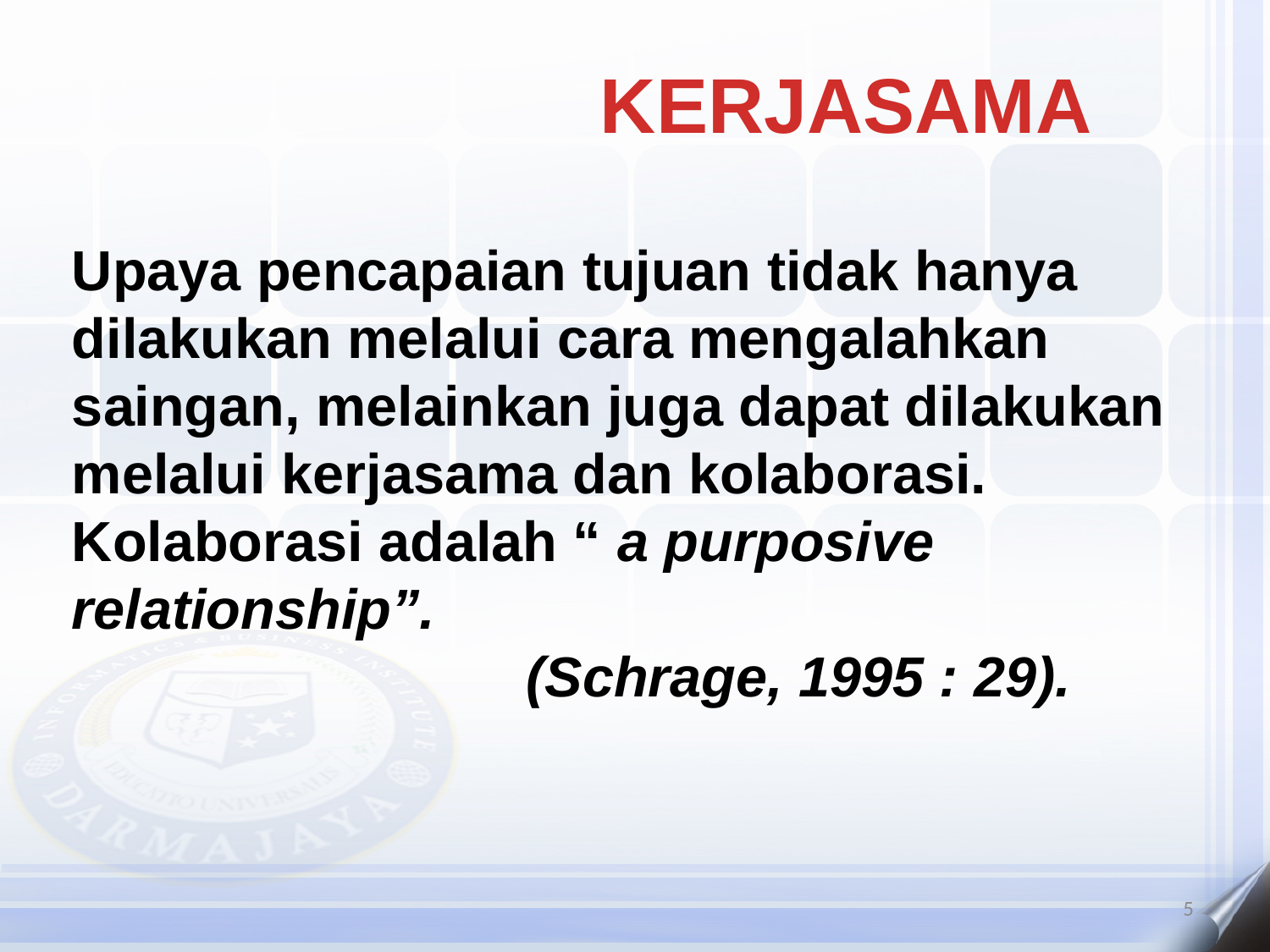

#
KERJASAMA
Upaya pencapaian tujuan tidak hanya dilakukan melalui cara mengalahkan saingan, melainkan juga dapat dilakukan melalui kerjasama dan kolaborasi.
Kolaborasi adalah “ a purposive
relationship”.
                             (Schrage, 1995 : 29).
5